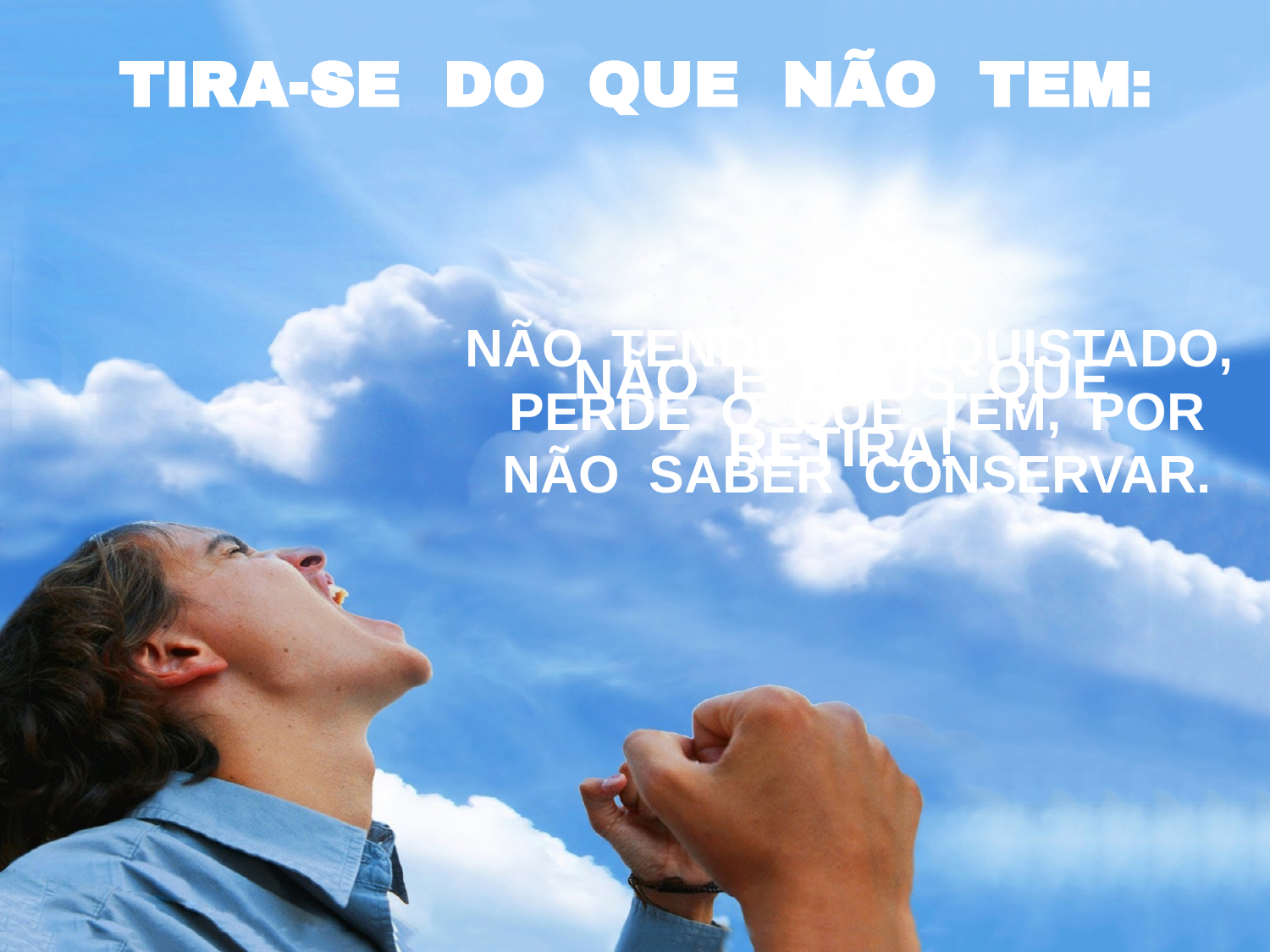

TIRA-SE  DO  QUE  NÃO  TEM:
NÃO  TENDO  CONQUISTADO,  PERDE  O  QUE  TEM,  POR
NÃO  SABER  CONSERVAR.

NÃO  É  DEUS  QUE
RETIRA!